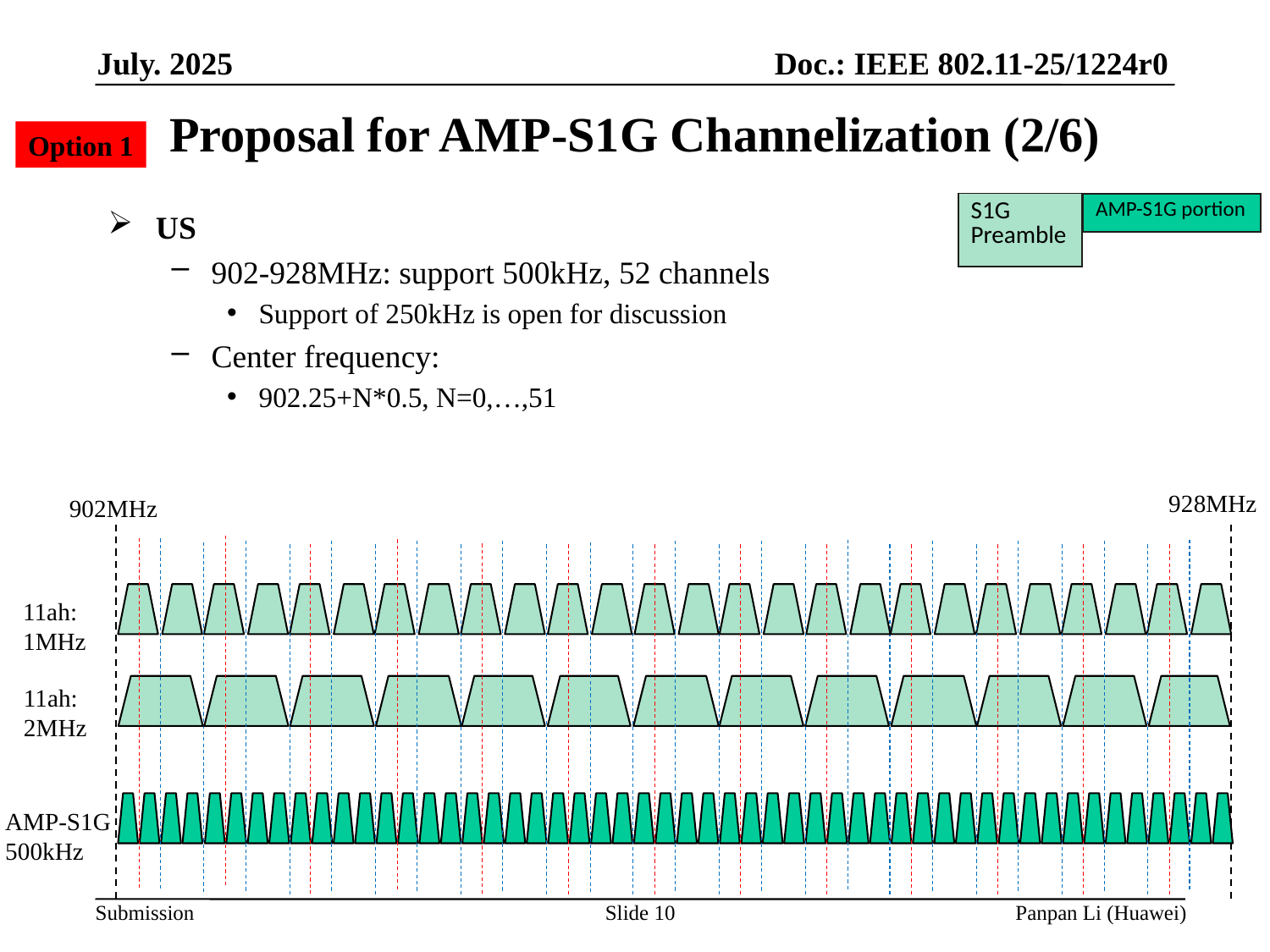

# Proposal for AMP-S1G Channelization (2/6)
Option 1
| S1G Preamble |
| --- |
| AMP-S1G portion |
| --- |
US
902-928MHz: support 500kHz, 52 channels
Support of 250kHz is open for discussion
Center frequency:
902.25+N*0.5, N=0,…,51

928MHz
902MHz

11ah: 1MHz
11ah: 2MHz

AMP-S1G 500kHz
Slide 10
Panpan Li (Huawei)